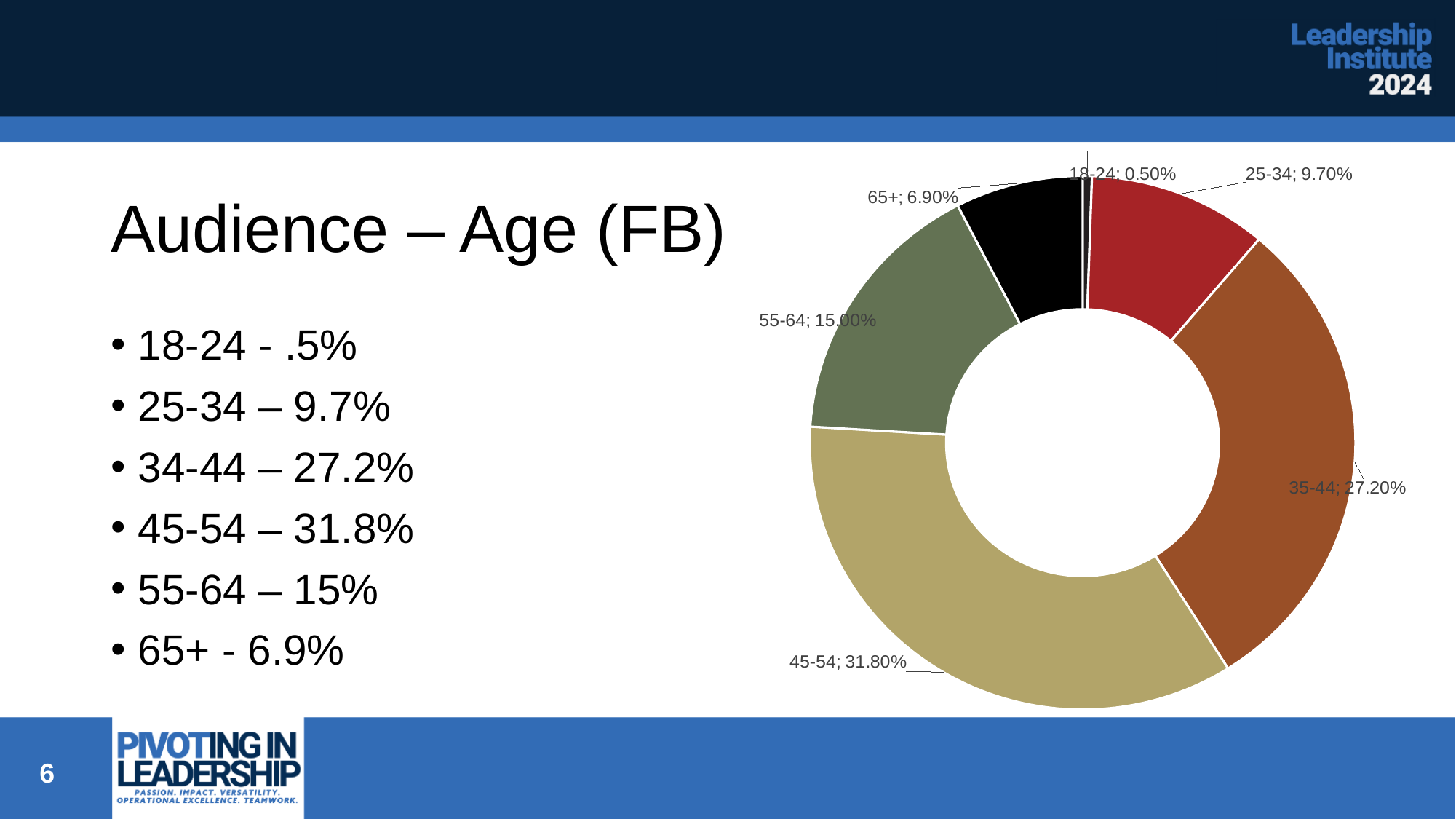

# Audience – Age (FB)

### Chart

| Category | Audience |
|---|---|
| 18-24 | 0.005 |
| 25-34 | 0.097 |
| 35-44 | 0.272 |
| 45-54 | 0.318 |
| 55-64 | 0.15 |
| 65+ | 0.069 |
18-24 - .5%
25-34 – 9.7%
34-44 – 27.2%
45-54 – 31.8%
55-64 – 15%
65+ - 6.9%